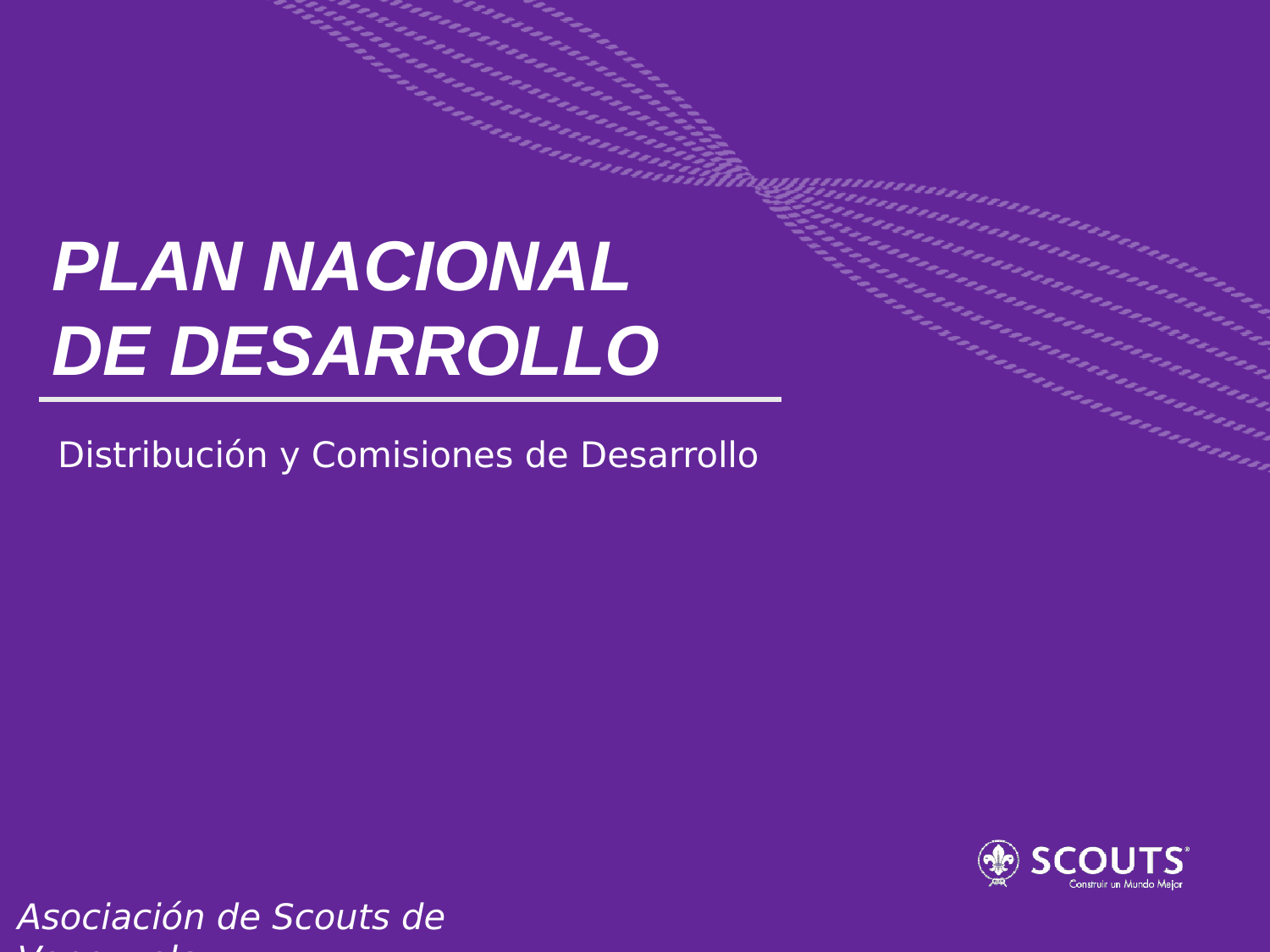

# PLAN NACIONAL
DE DESARROLLO

Distribución y Comisiones de Desarrollo
Asociación de Scouts de Venezuela